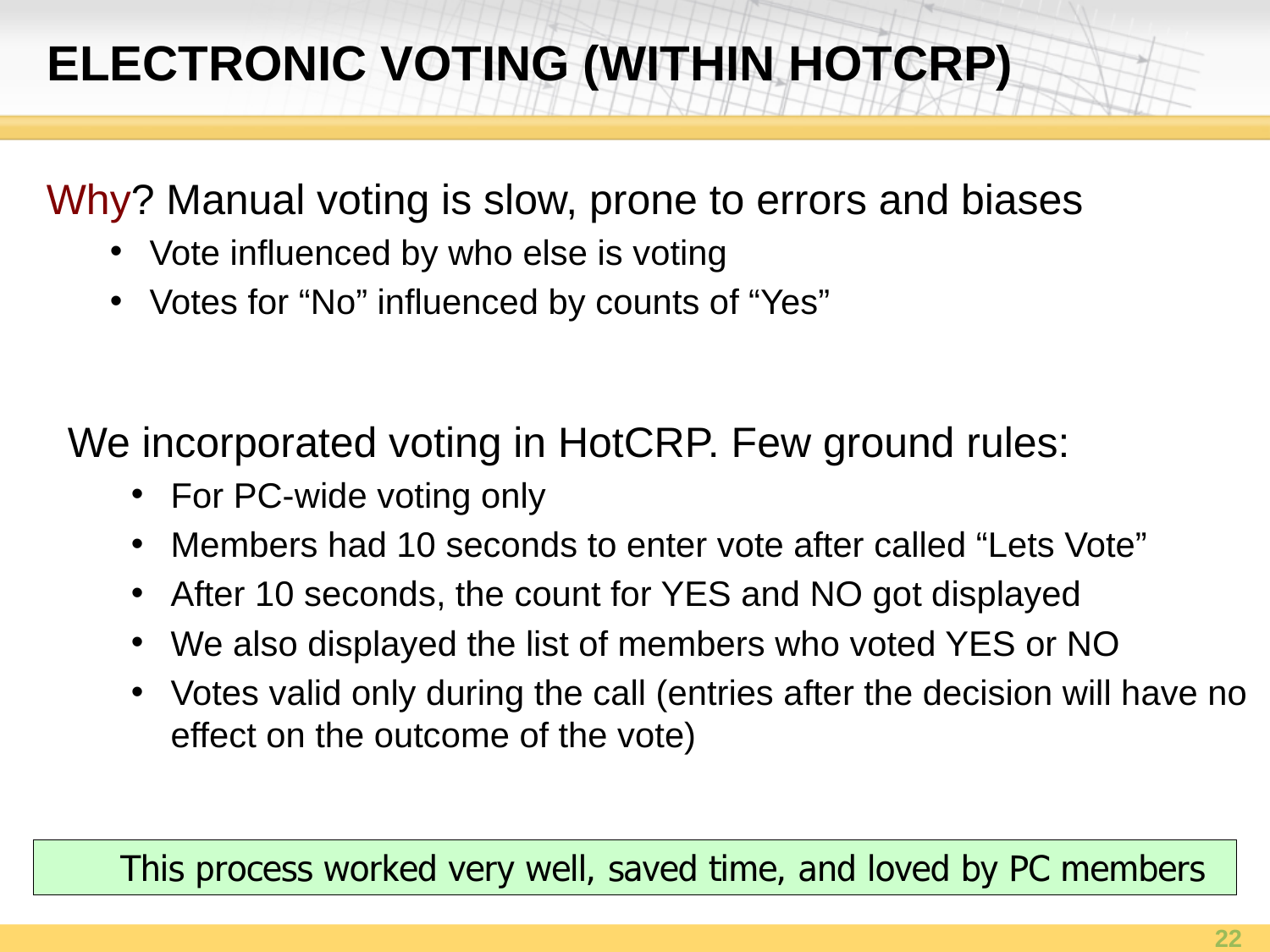

# Electronic voting (within hotcrp)
Why? Manual voting is slow, prone to errors and biases
Vote influenced by who else is voting
Votes for “No” influenced by counts of “Yes”
We incorporated voting in HotCRP. Few ground rules:
For PC-wide voting only
Members had 10 seconds to enter vote after called “Lets Vote”
After 10 seconds, the count for YES and NO got displayed
We also displayed the list of members who voted YES or NO
Votes valid only during the call (entries after the decision will have no effect on the outcome of the vote)
This process worked very well, saved time, and loved by PC members
22